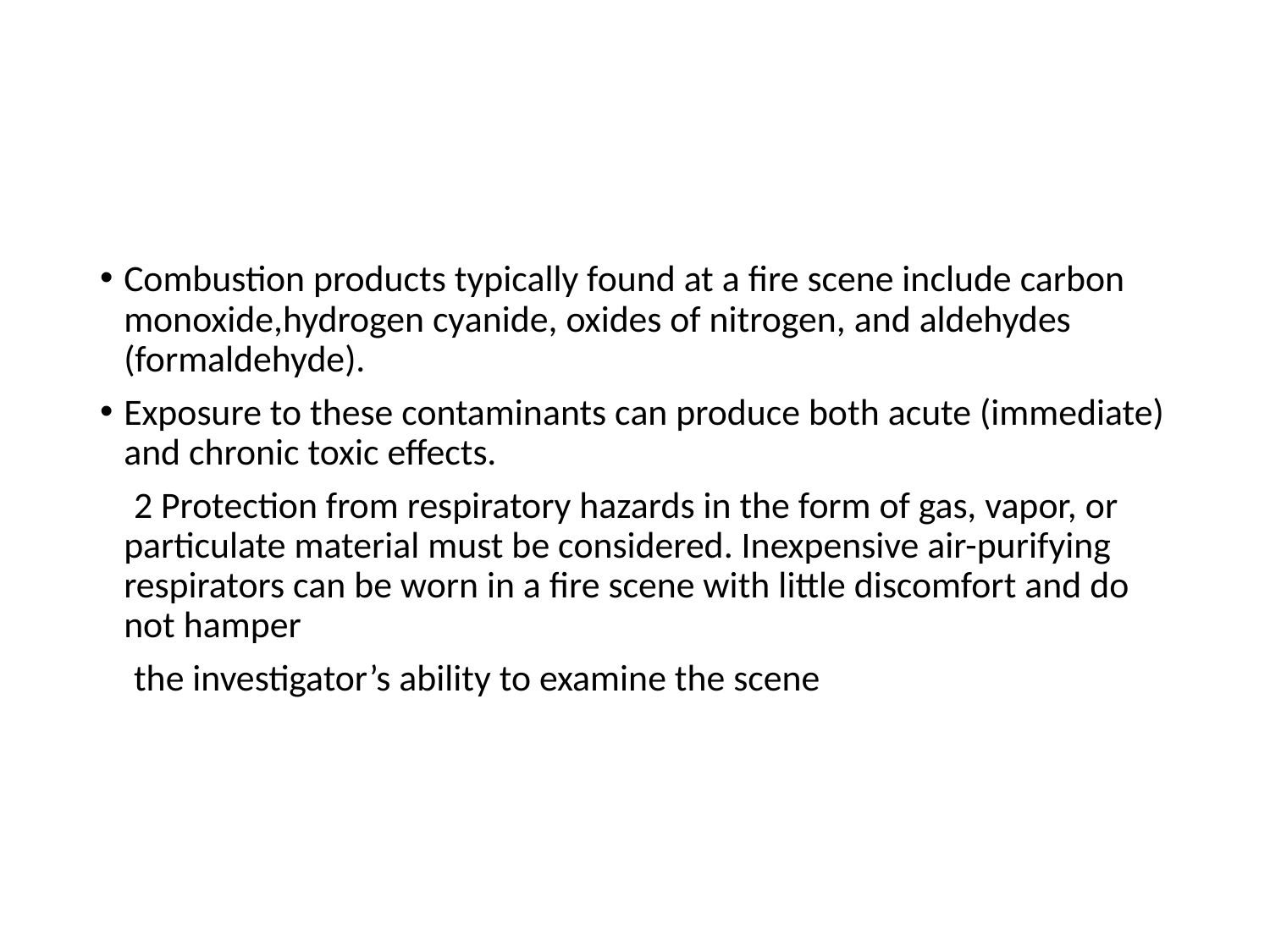

#
Combustion products typically found at a fire scene include carbon monoxide,hydrogen cyanide, oxides of nitrogen, and aldehydes (formaldehyde).
Exposure to these contaminants can produce both acute (immediate) and chronic toxic effects.
    2 Protection from respiratory hazards in the form of gas, vapor, or particulate material must be considered. Inexpensive air-purifying respirators can be worn in a fire scene with little discomfort and do not hamper
    the investigator’s ability to examine the scene